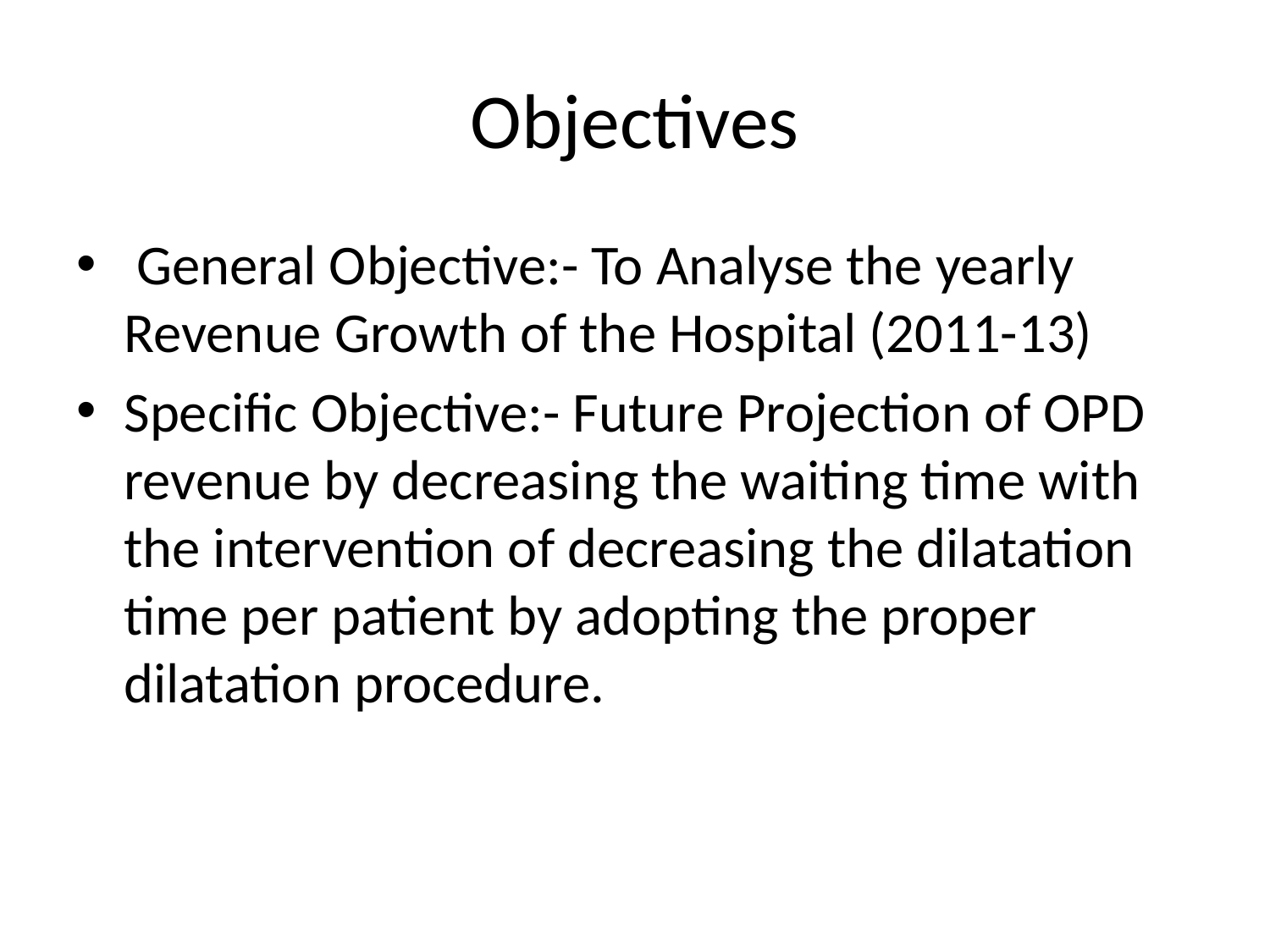

# Objectives
 General Objective:- To Analyse the yearly Revenue Growth of the Hospital (2011-13)
Specific Objective:- Future Projection of OPD revenue by decreasing the waiting time with the intervention of decreasing the dilatation time per patient by adopting the proper dilatation procedure.